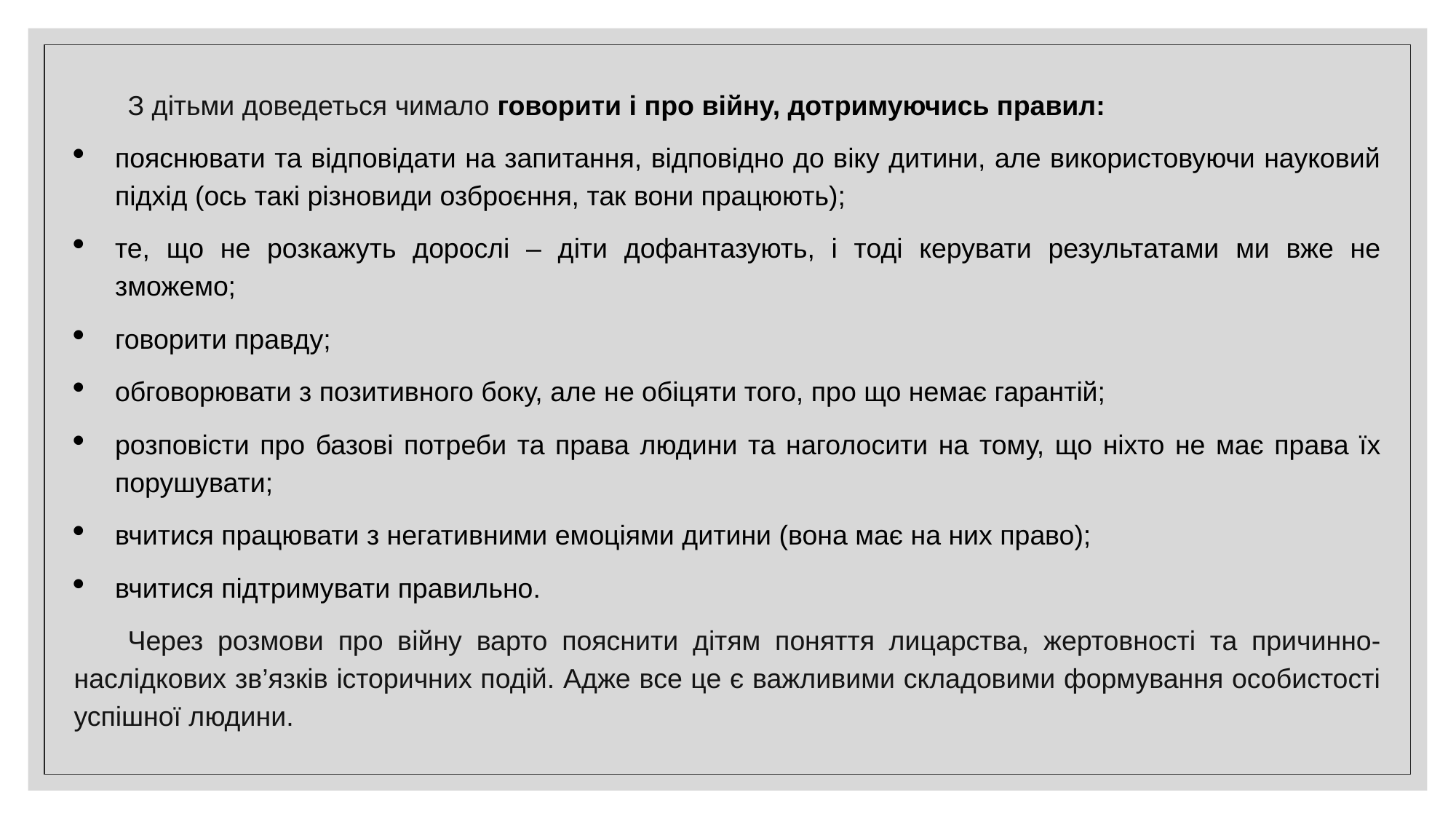

З дітьми доведеться чимало говорити і про війну, дотримуючись правил:
пояснювати та відповідати на запитання, відповідно до віку дитини, але використовуючи науковий підхід (ось такі різновиди озброєння, так вони працюють);
те, що не розкажуть дорослі – діти дофантазують, і тоді керувати результатами ми вже не зможемо;
говорити правду;
обговорювати з позитивного боку, але не обіцяти того, про що немає гарантій;
розповісти про базові потреби та права людини та наголосити на тому, що ніхто не має права їх порушувати;
вчитися працювати з негативними емоціями дитини (вона має на них право);
вчитися підтримувати правильно.
Через розмови про війну варто пояснити дітям поняття лицарства, жертовності та причинно-наслідкових зв’язків історичних подій. Адже все це є важливими складовими формування особистості успішної людини.